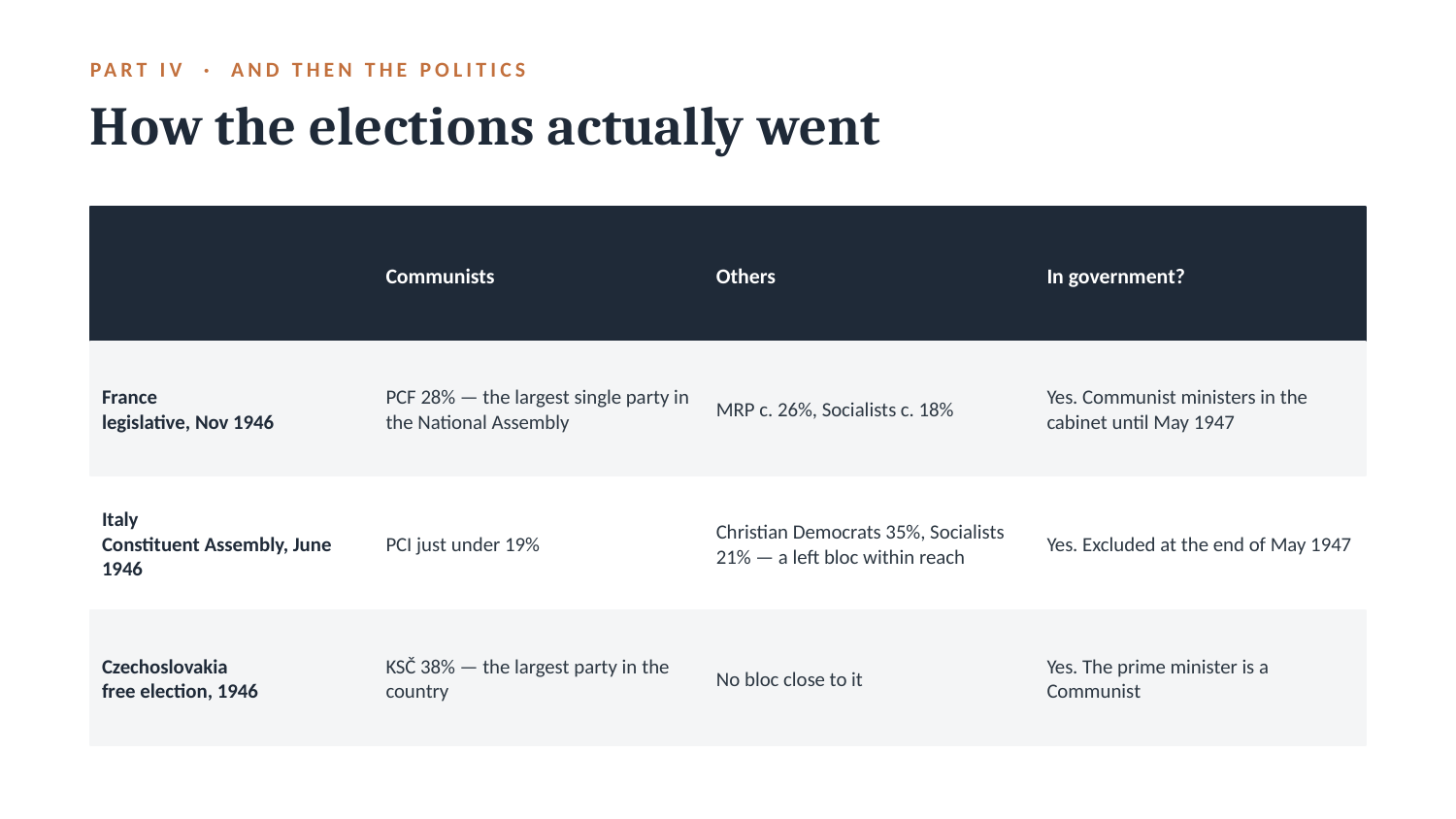

PART IV  ·  AND THEN THE POLITICS
How the elections actually went

Communists
Others
In government?

France
legislative, Nov 1946
PCF 28% — the largest single party in the National Assembly
MRP c. 26%, Socialists c. 18%
Yes. Communist ministers in the cabinet until May 1947
Italy
Constituent Assembly, June 1946
PCI just under 19%
Christian Democrats 35%, Socialists 21% — a left bloc within reach
Yes. Excluded at the end of May 1947

Czechoslovakia
free election, 1946
KSČ 38% — the largest party in the country
No bloc close to it
Yes. The prime minister is a Communist